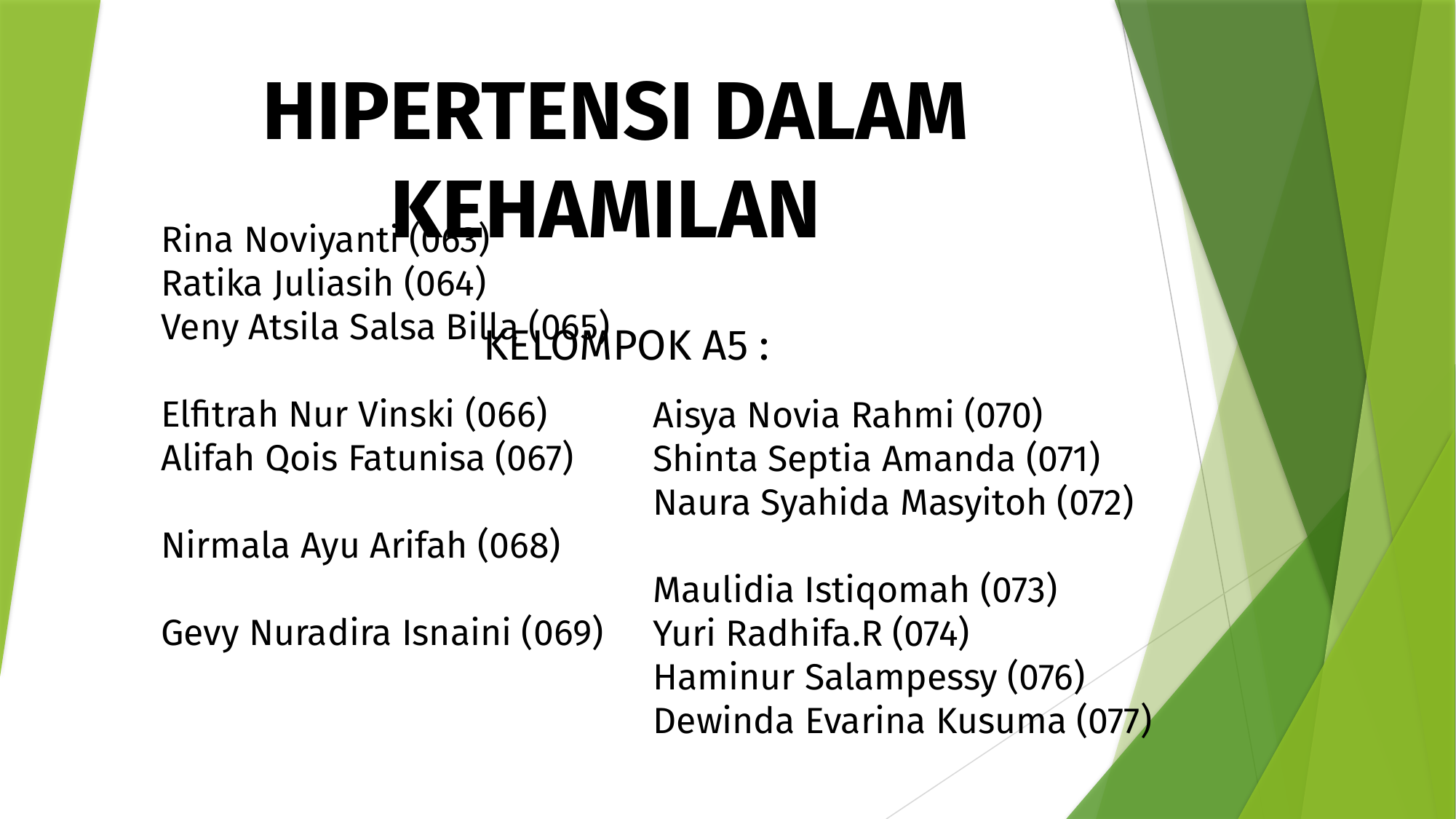

HIPERTENSI DALAM KEHAMILAN
KELOMPOK A5 :
Aisya Novia Rahmi (070)
Shinta Septia Amanda (071)
Naura Syahida Masyitoh (072)
Maulidia Istiqomah (073)
Yuri Radhifa.R (074)
Haminur Salampessy (076)
Dewinda Evarina Kusuma (077)
# Rina Noviyanti (063) Ratika Juliasih (064) Veny Atsila Salsa Billa (065) Elfitrah Nur Vinski (066) Alifah Qois Fatunisa (067) Nirmala Ayu Arifah (068) Gevy Nuradira Isnaini (069)